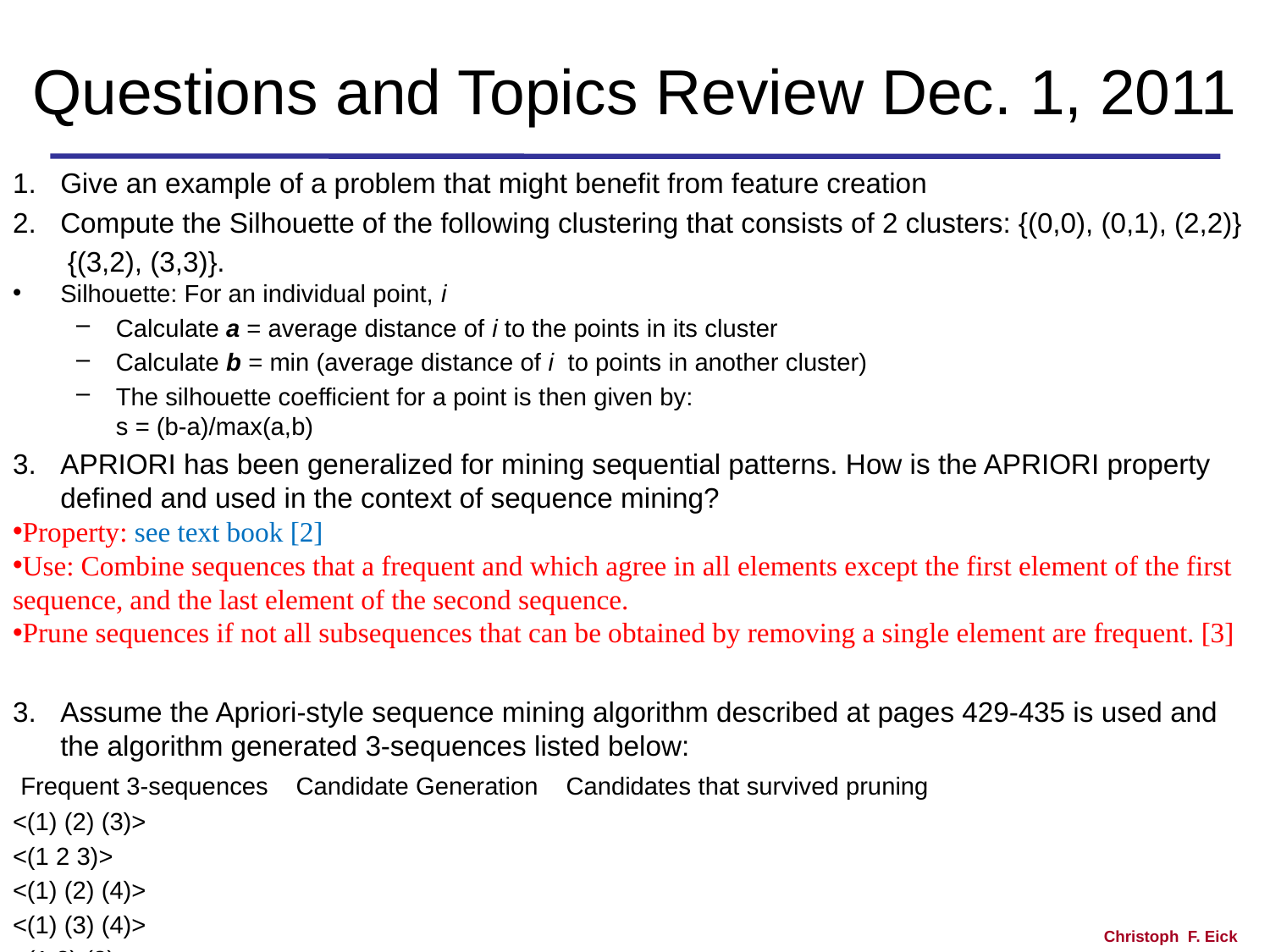

# Questions and Topics Review Dec. 1, 2011
Give an example of a problem that might benefit from feature creation
Compute the Silhouette of the following clustering that consists of 2 clusters: {(0,0), (0,1), (2,2)}
       {(3,2), (3,3)}.
Silhouette: For an individual point, i
Calculate a = average distance of i to the points in its cluster
Calculate b = min (average distance of i  to points in another cluster)
The silhouette coefficient for a point is then given by:
s = (b-a)/max(a,b)
APRIORI has been generalized for mining sequential patterns. How is the APRIORI property defined and used in the context of sequence mining?
Property: see text book [2]
Use: Combine sequences that a frequent and which agree in all elements except the first element of the first sequence, and the last element of the second sequence.
Prune sequences if not all subsequences that can be obtained by removing a single element are frequent. [3]

Assume the Apriori-style sequence mining algorithm described at pages 429-435 is used and the algorithm generated 3-sequences listed below:
 Frequent 3-sequences    Candidate Generation    Candidates that survived pruning
<(1) (2) (3)>
<(1 2 3)>
<(1) (2) (4)>
<(1) (3) (4)>
<(1 2) (3)>
<(2 3) (4)>
<(2) (3) (4)>
<(3) (4 5)>